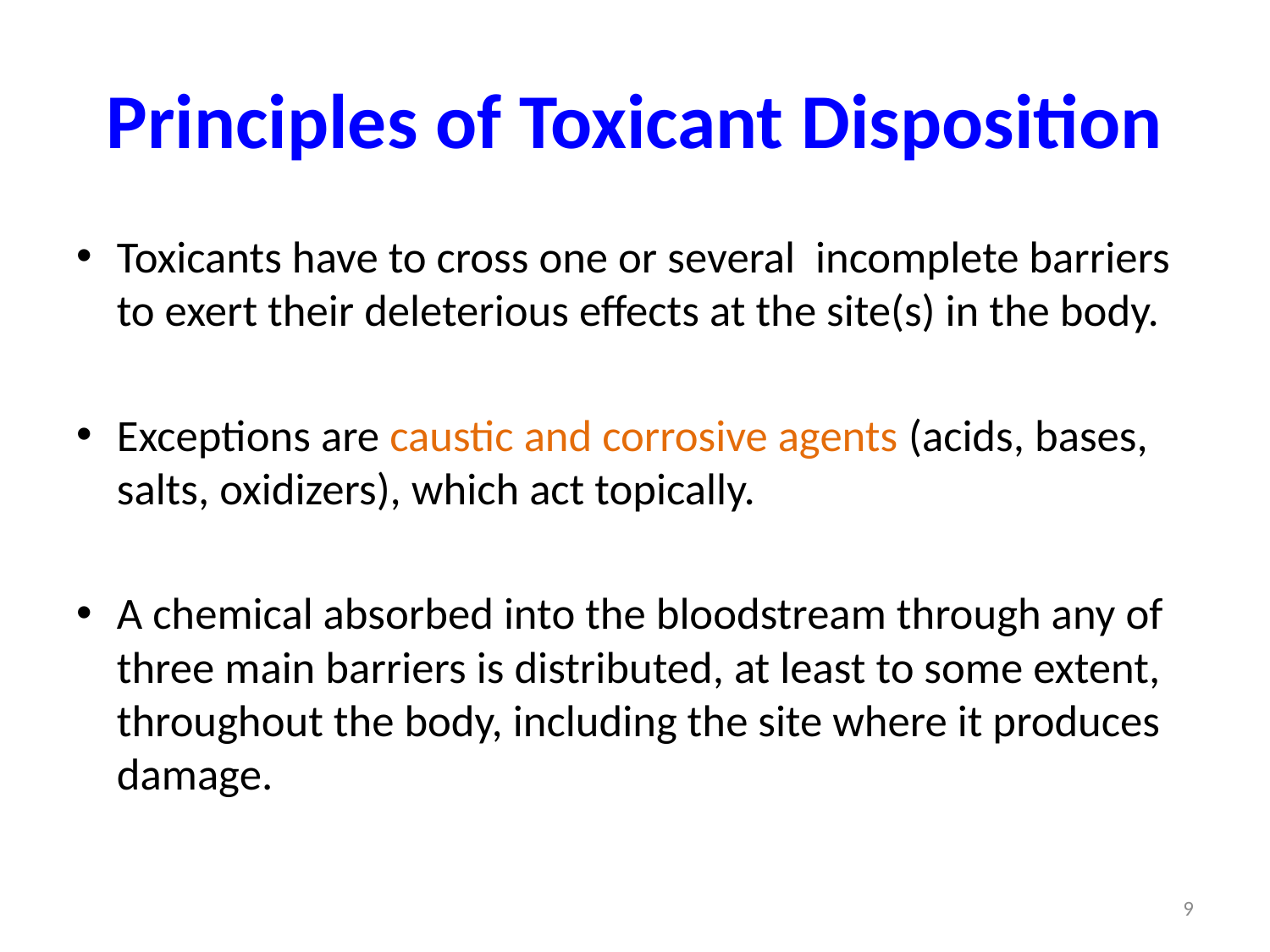

# Principles of Toxicant Disposition
Toxicants have to cross one or several  incomplete barriers to exert their deleterious effects at the site(s) in the body.

Exceptions are caustic and corrosive agents (acids, bases, salts, oxidizers), which act topically.

A chemical absorbed into the bloodstream through any of three main barriers is distributed, at least to some extent, throughout the body, including the site where it produces damage.
9